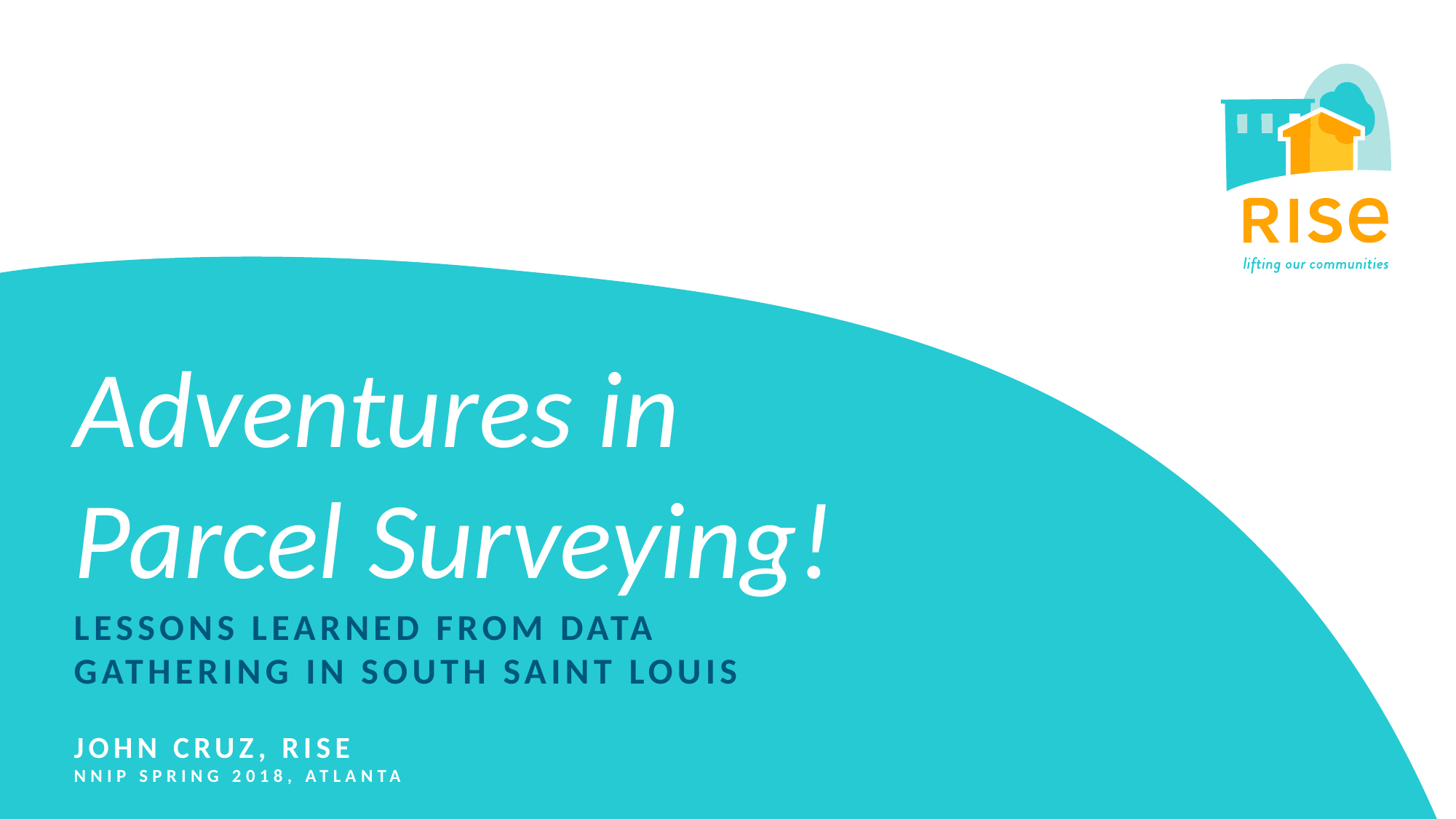

Adventures in Parcel Surveying!
Lessons learned from data gathering in South saint louis

John cruz, rise
NNIP Spring 2018, AtlantA